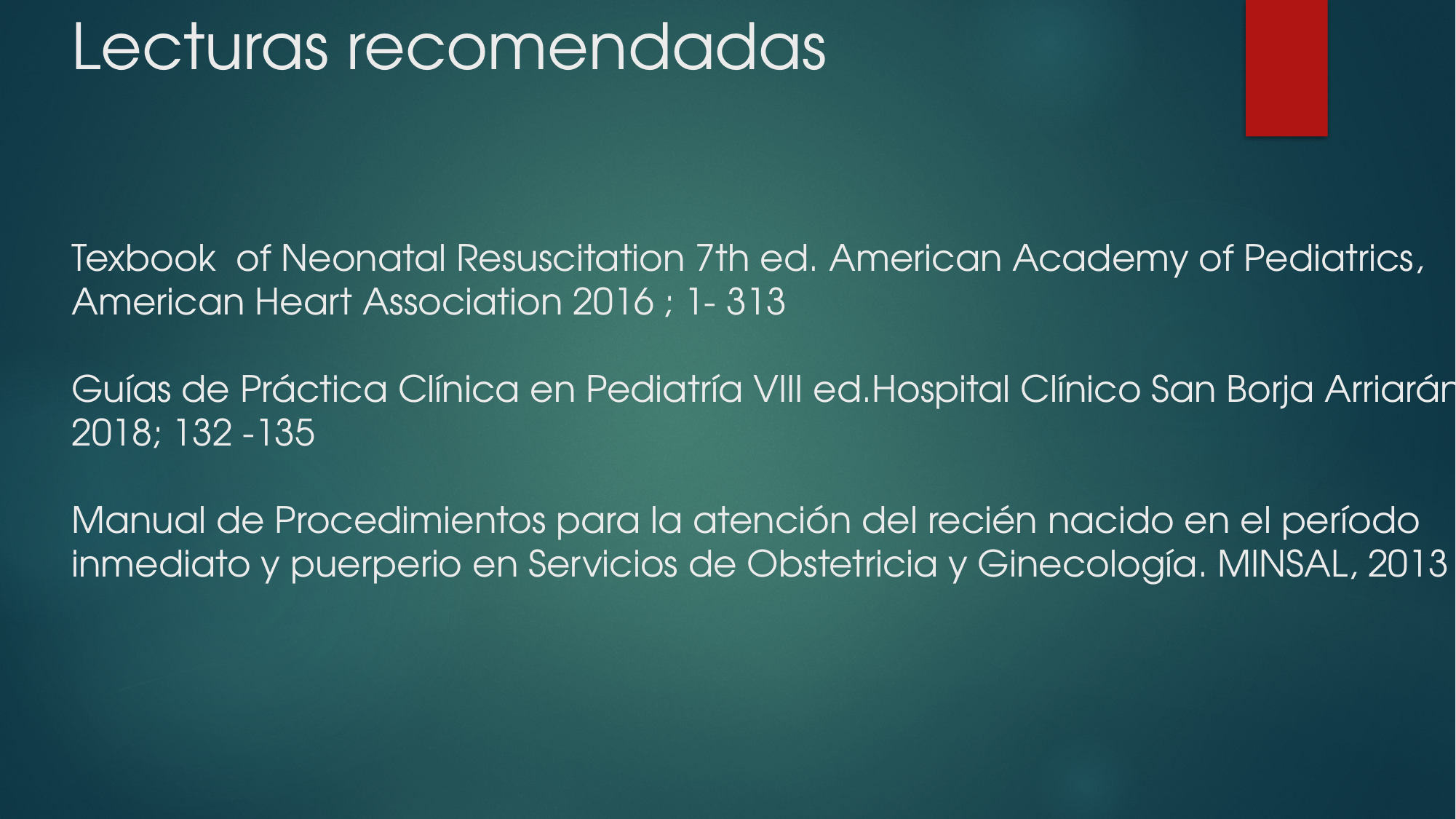

# Lecturas recomendadas Texbook  of Neonatal Resuscitation 7th ed. American Academy of Pediatrics,  American Heart Association 2016 ; 1- 313 Guías de Práctica Clínica en Pediatría VIII ed.Hospital Clínico San Borja Arriarán 2018; 132 -135 Manual de Procedimientos para la atención del recién nacido en el período inmediato y puerperio en Servicios de Obstetricia y Ginecología. MINSAL, 2013